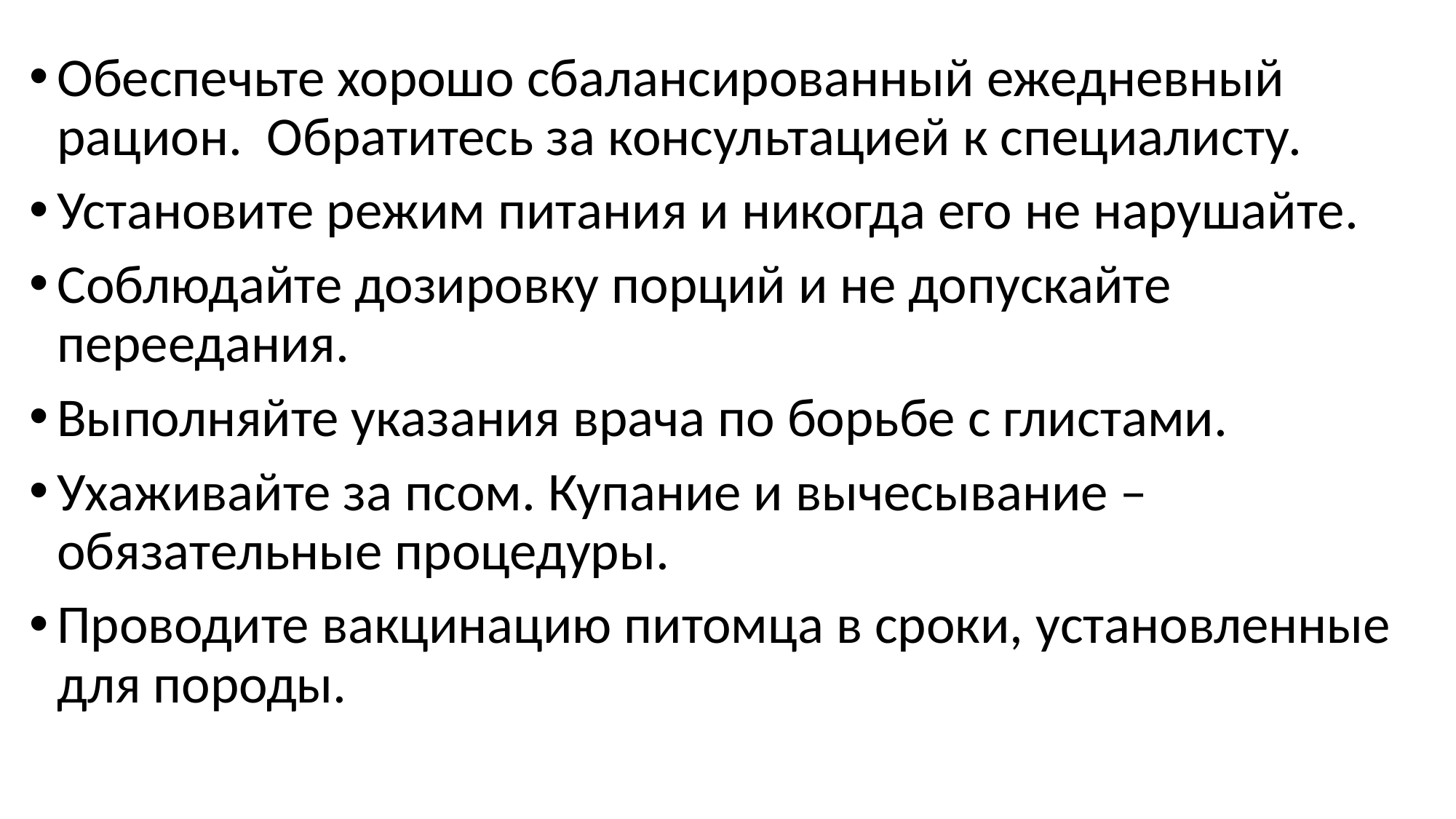

Обеспечьте хорошо сбалансированный ежедневный рацион.  Обратитесь за консультацией к специалисту.
Установите режим питания и никогда его не нарушайте.
Соблюдайте дозировку порций и не допускайте переедания.
Выполняйте указания врача по борьбе с глистами.
Ухаживайте за псом. Купание и вычесывание – обязательные процедуры.
Проводите вакцинацию питомца в сроки, установленные для породы.

#